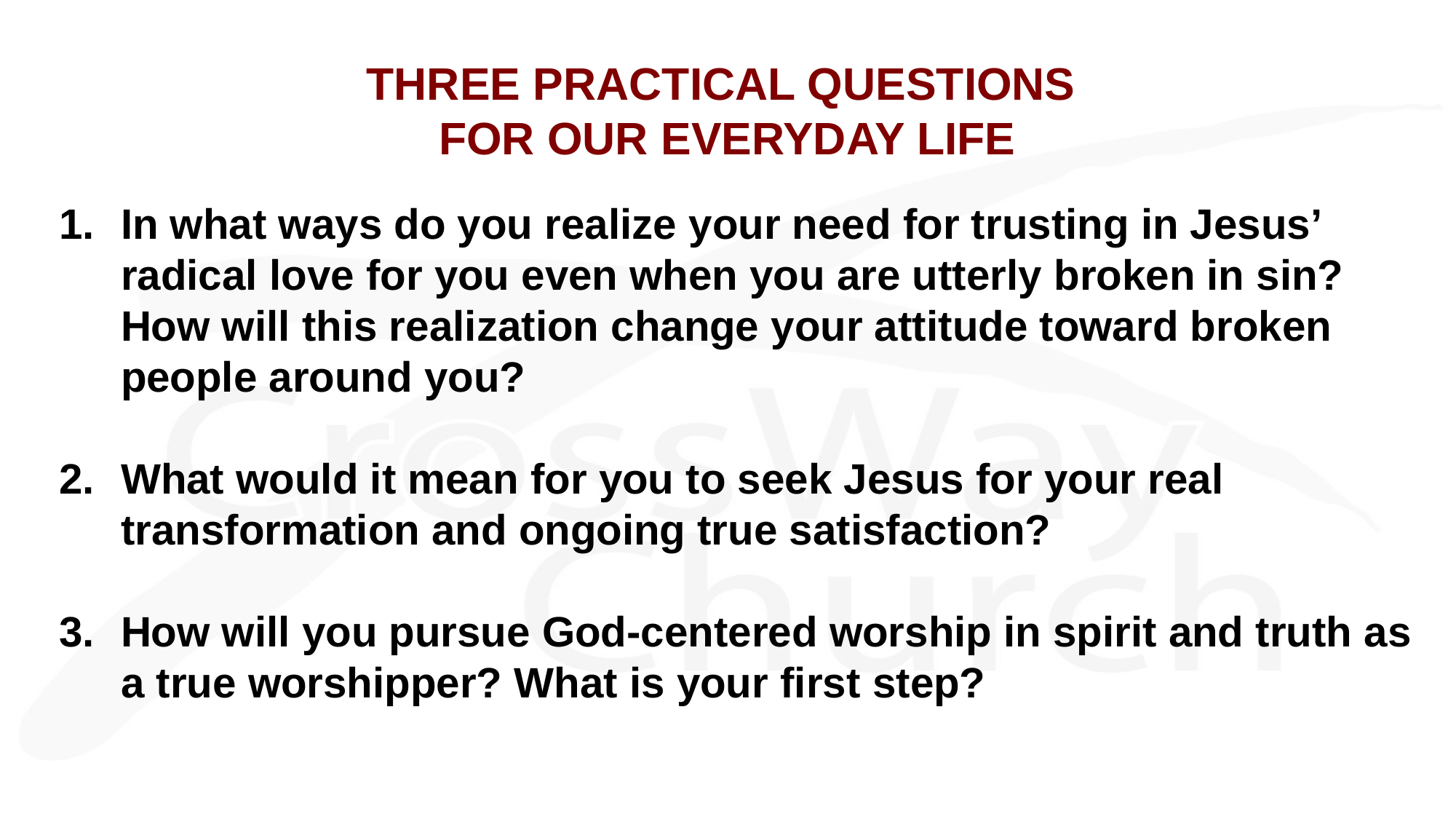

# THREE PRACTICAL QUESTIONS FOR OUR EVERYDAY LIFE
In what ways do you realize your need for trusting in Jesus’ radical love for you even when you are utterly broken in sin? How will this realization change your attitude toward broken people around you?

What would it mean for you to seek Jesus for your real transformation and ongoing true satisfaction?

How will you pursue God-centered worship in spirit and truth as a true worshipper? What is your first step?